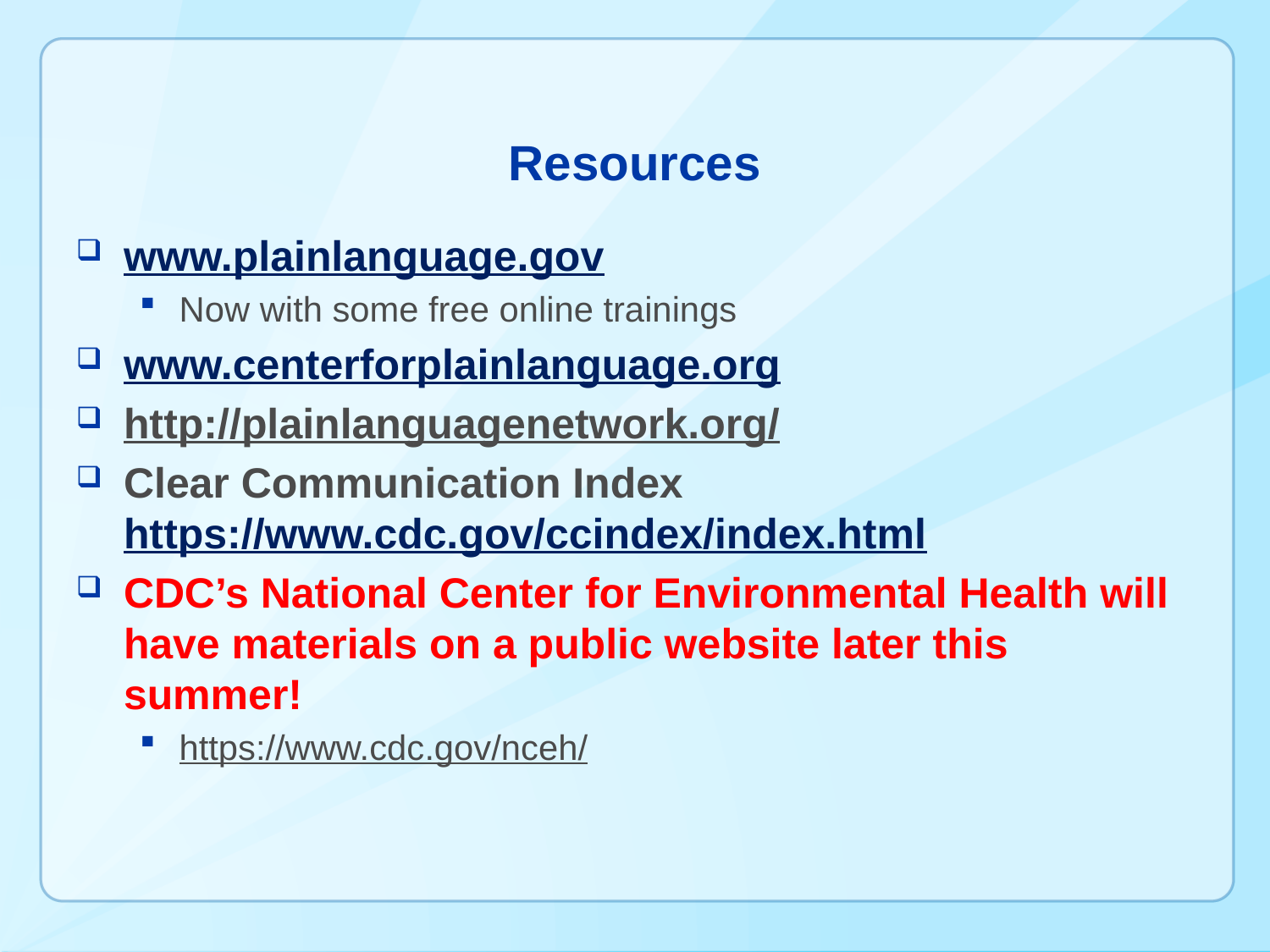

# Resources
www.plainlanguage.gov
Now with some free online trainings
www.centerforplainlanguage.org
http://plainlanguagenetwork.org/
Clear Communication Index https://www.cdc.gov/ccindex/index.html
CDC’s National Center for Environmental Health will have materials on a public website later this summer!
https://www.cdc.gov/nceh/